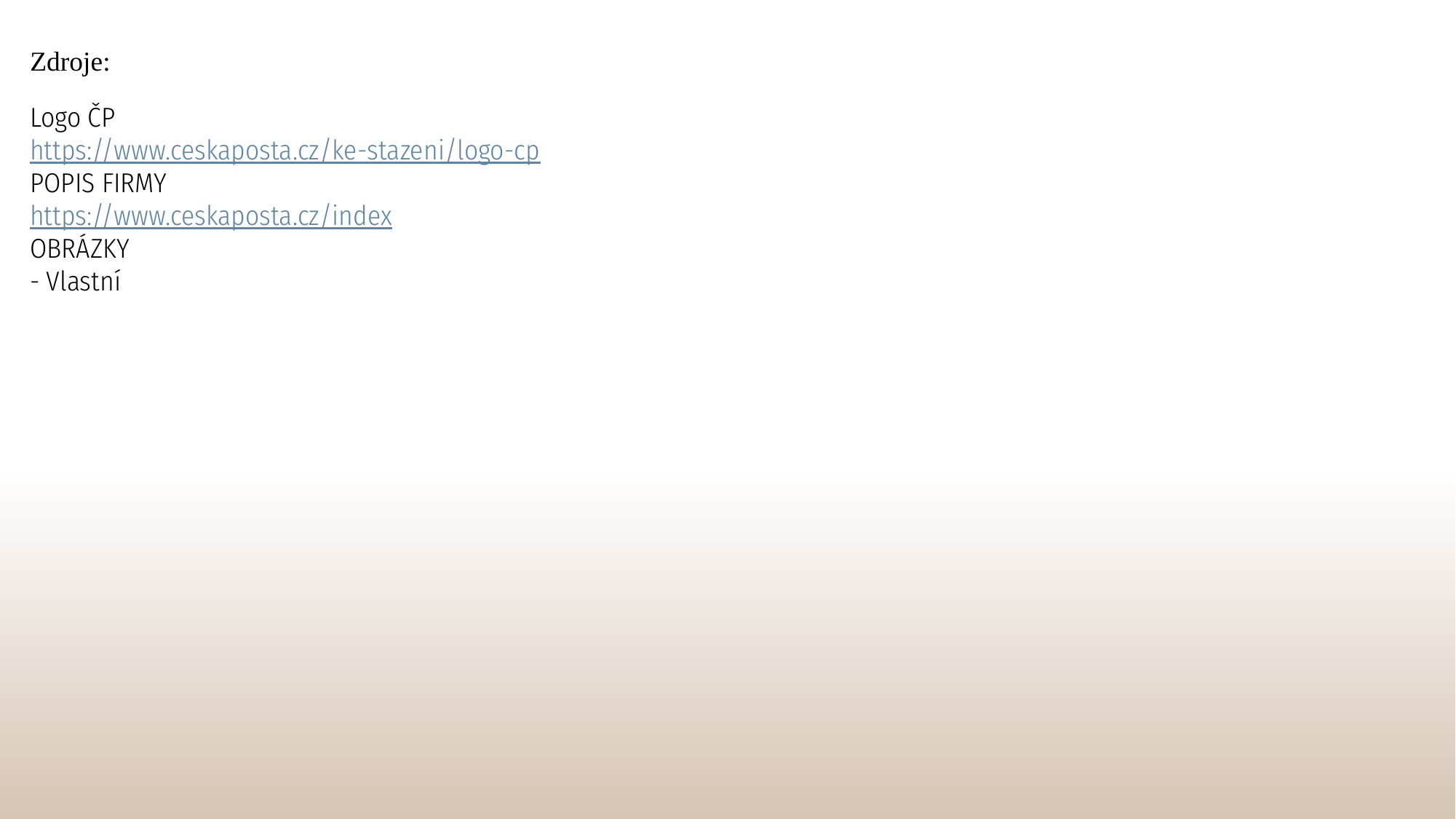

Zdroje:
Logo ČP
https://www.ceskaposta.cz/ke-stazeni/logo-cp
POPIS FIRMY
https://www.ceskaposta.cz/index
OBRÁZKY
- Vlastní